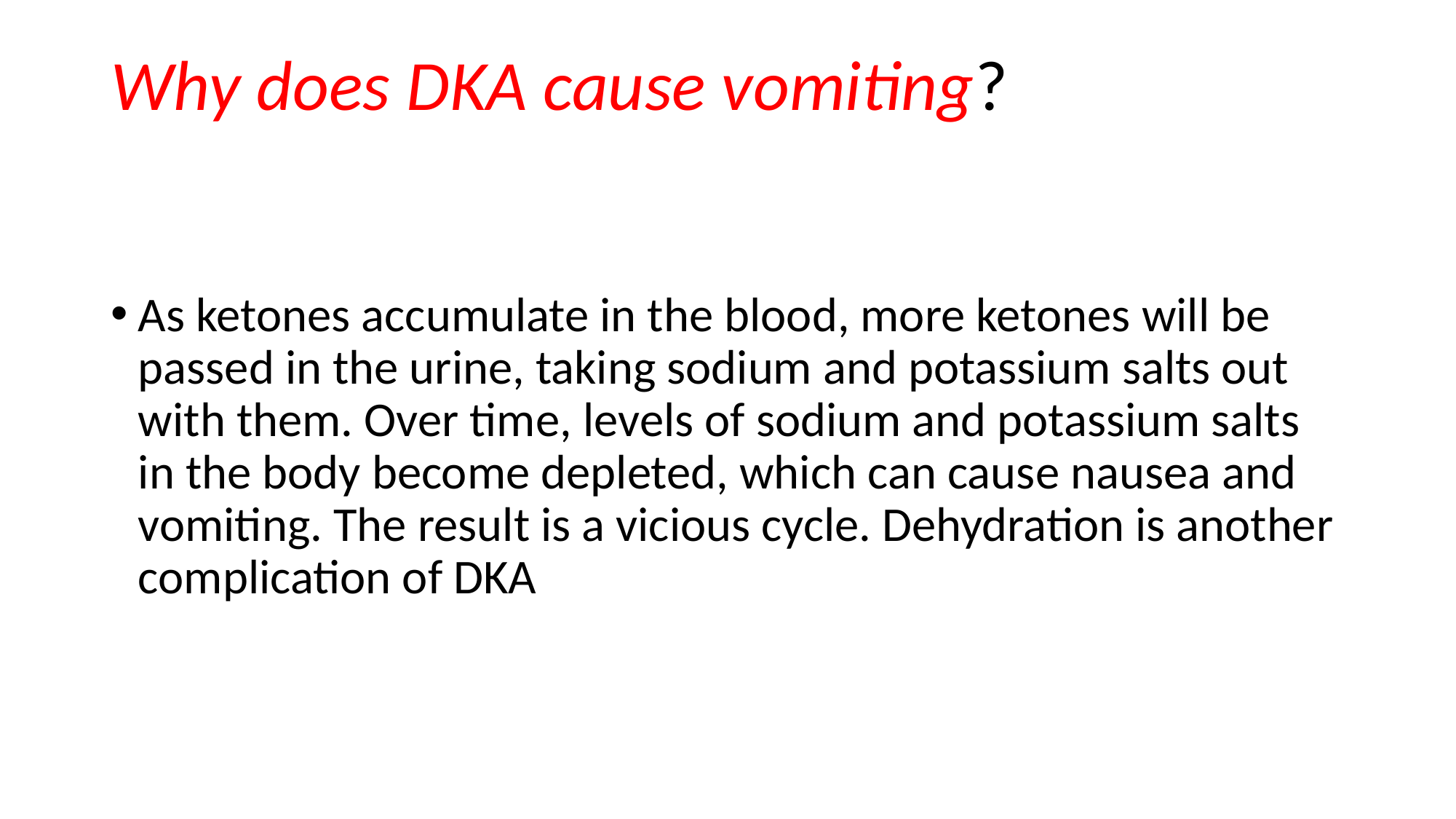

# Why does DKA cause vomiting?

As ketones accumulate in the blood, more ketones will be passed in the urine, taking sodium and potassium salts out with them. Over time, levels of sodium and potassium salts in the body become depleted, which can cause nausea and vomiting. The result is a vicious cycle. Dehydration is another complication of DKA